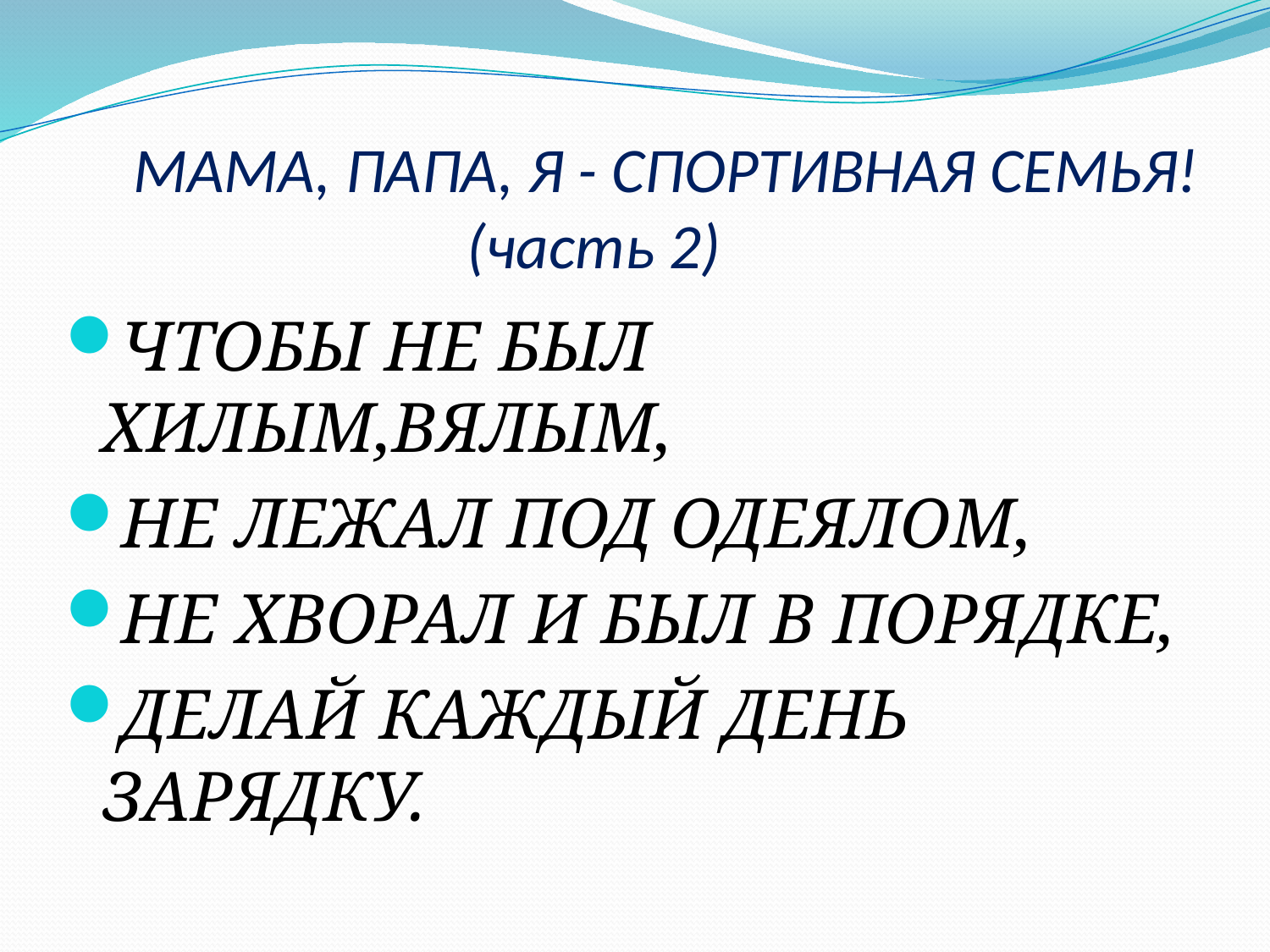

# МАМА, ПАПА, Я - СПОРТИВНАЯ СЕМЬЯ! (часть 2)
ЧТОБЫ НЕ БЫЛ ХИЛЫМ,ВЯЛЫМ,
НЕ ЛЕЖАЛ ПОД ОДЕЯЛОМ,
НЕ ХВОРАЛ И БЫЛ В ПОРЯДКЕ,
ДЕЛАЙ КАЖДЫЙ ДЕНЬ ЗАРЯДКУ.